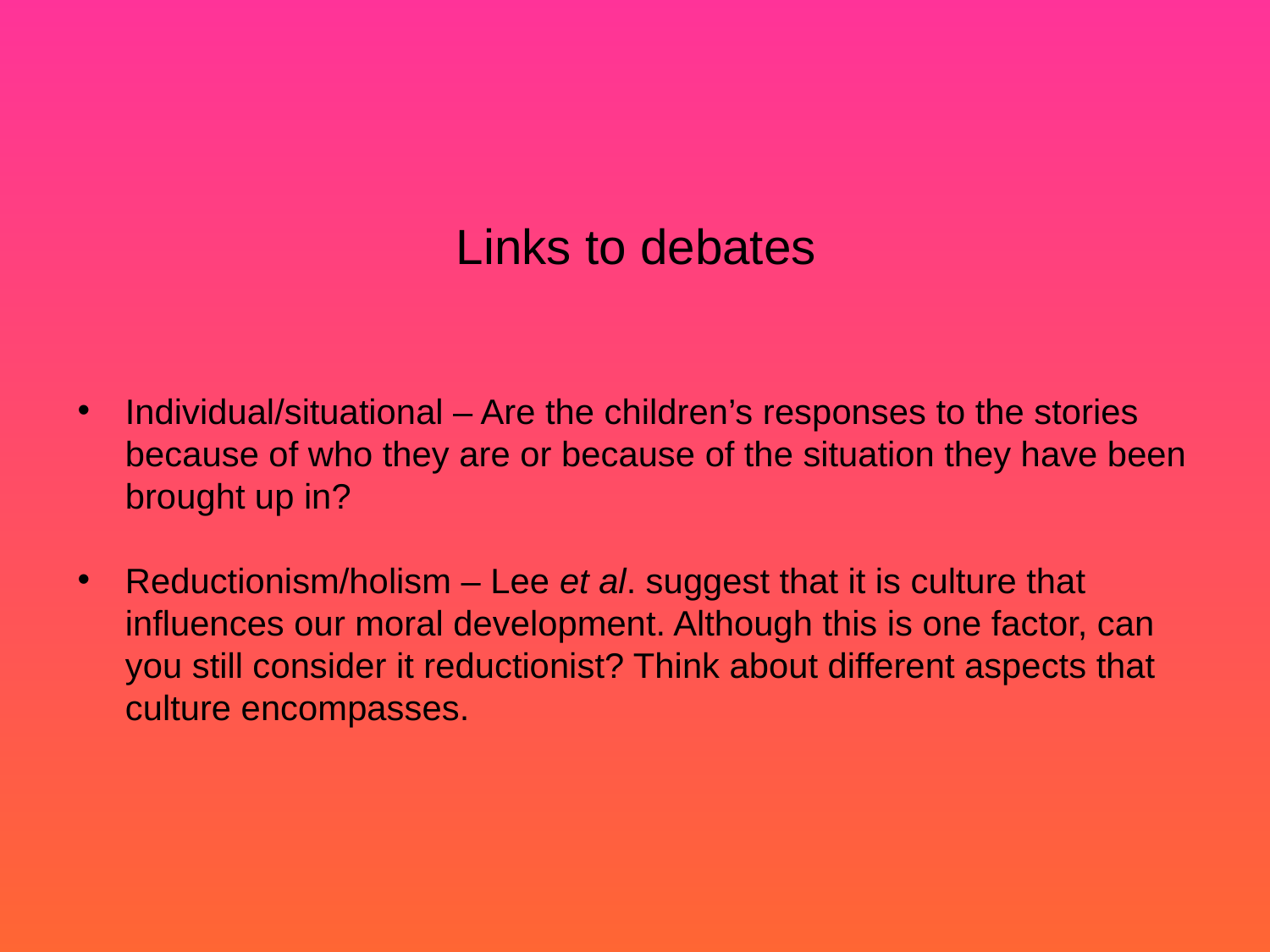

# Links to debates
Individual/situational – Are the children’s responses to the stories because of who they are or because of the situation they have been brought up in?

Reductionism/holism – Lee et al. suggest that it is culture that influences our moral development. Although this is one factor, can you still consider it reductionist? Think about different aspects that culture encompasses.